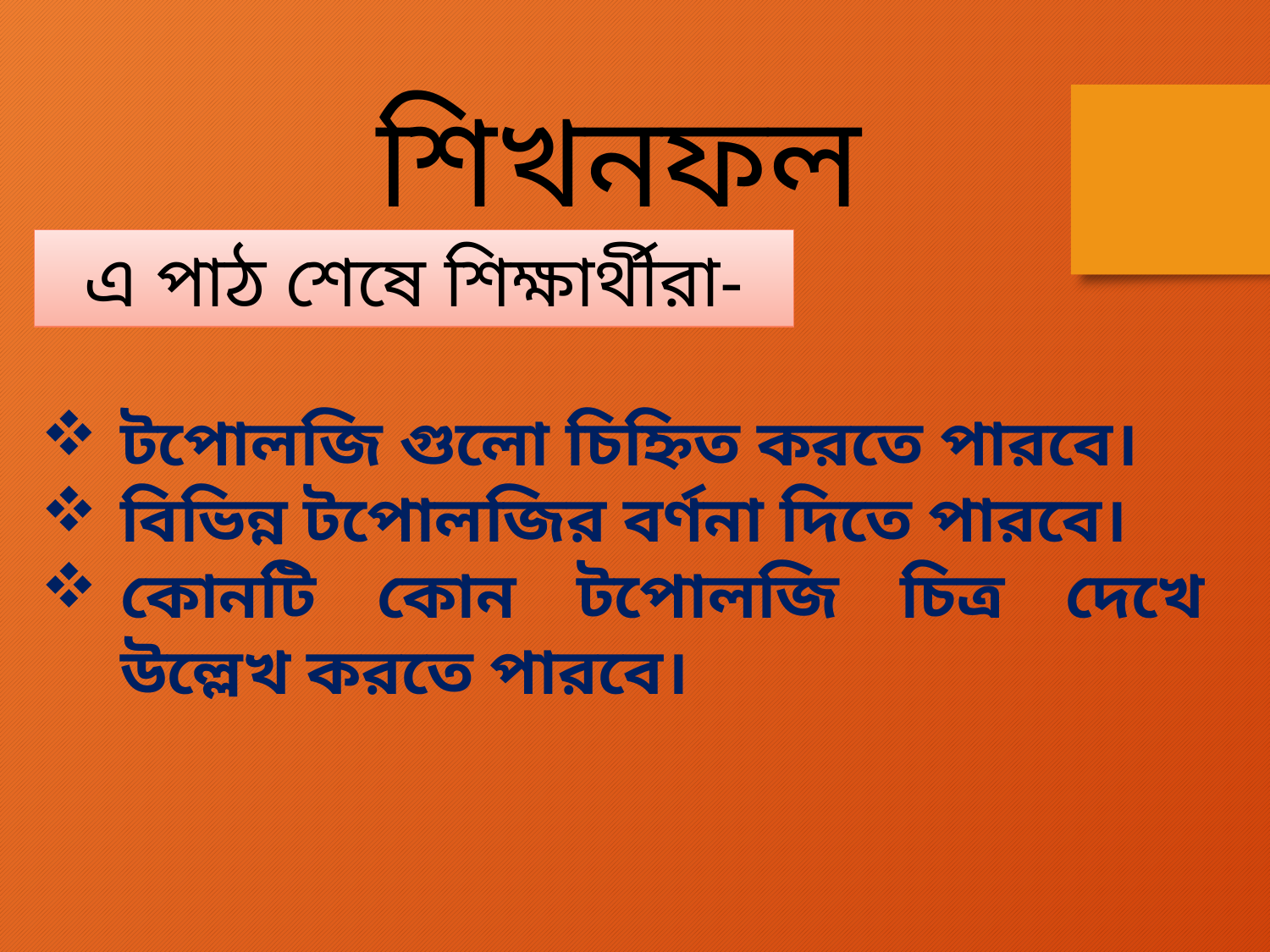

শিখনফল
এ পাঠ শেষে শিক্ষার্থীরা-
টপোলজি গুলো চিহ্নিত করতে পারবে।
বিভিন্ন টপোলজির বর্ণনা দিতে পারবে।
কোনটি কোন টপোলজি চিত্র দেখে উল্লেখ করতে পারবে।